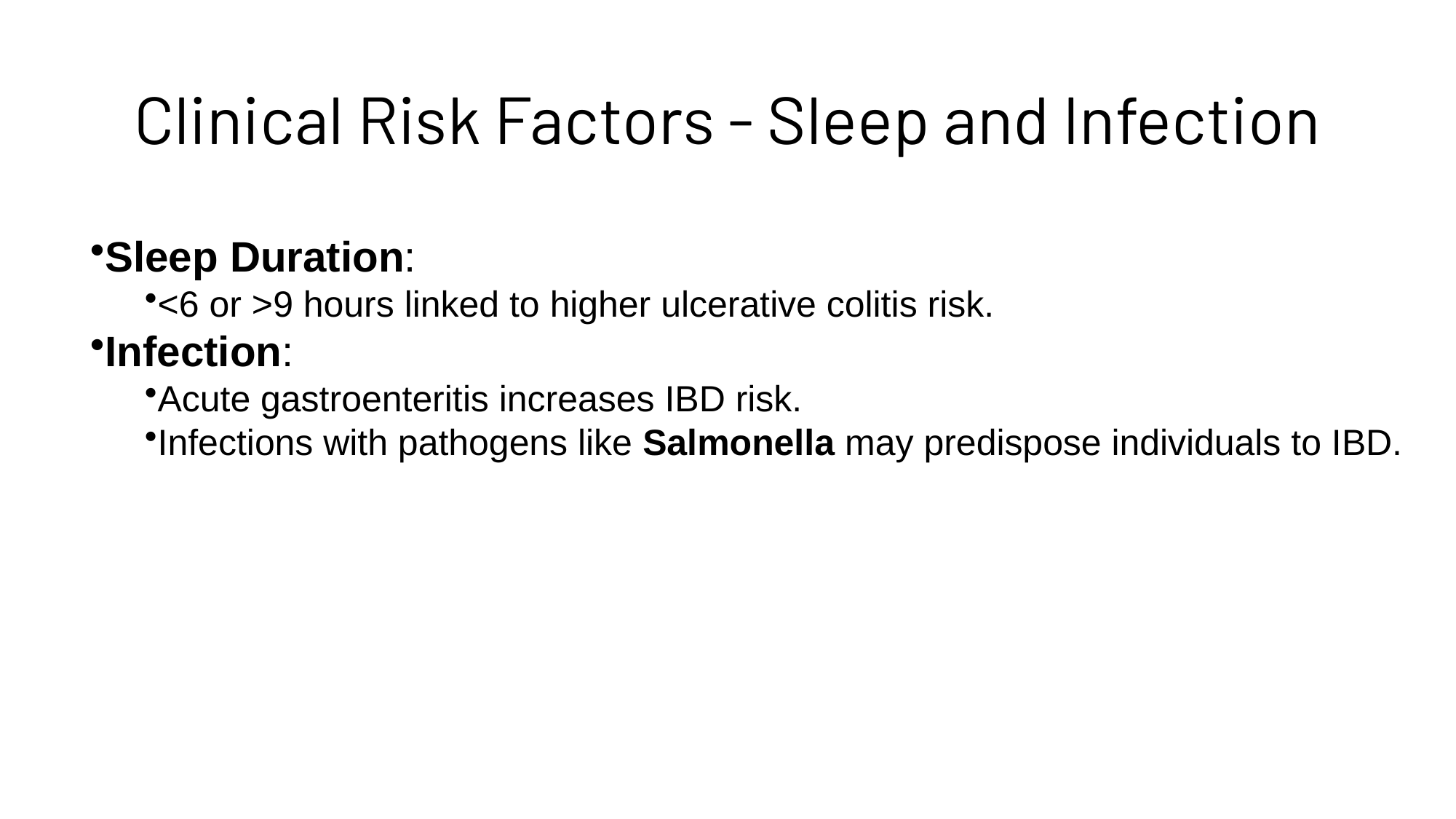

# Clinical Risk Factors - Sleep and Infection
Sleep Duration:
<6 or >9 hours linked to higher ulcerative colitis risk.
Infection:
Acute gastroenteritis increases IBD risk.
Infections with pathogens like Salmonella may predispose individuals to IBD.